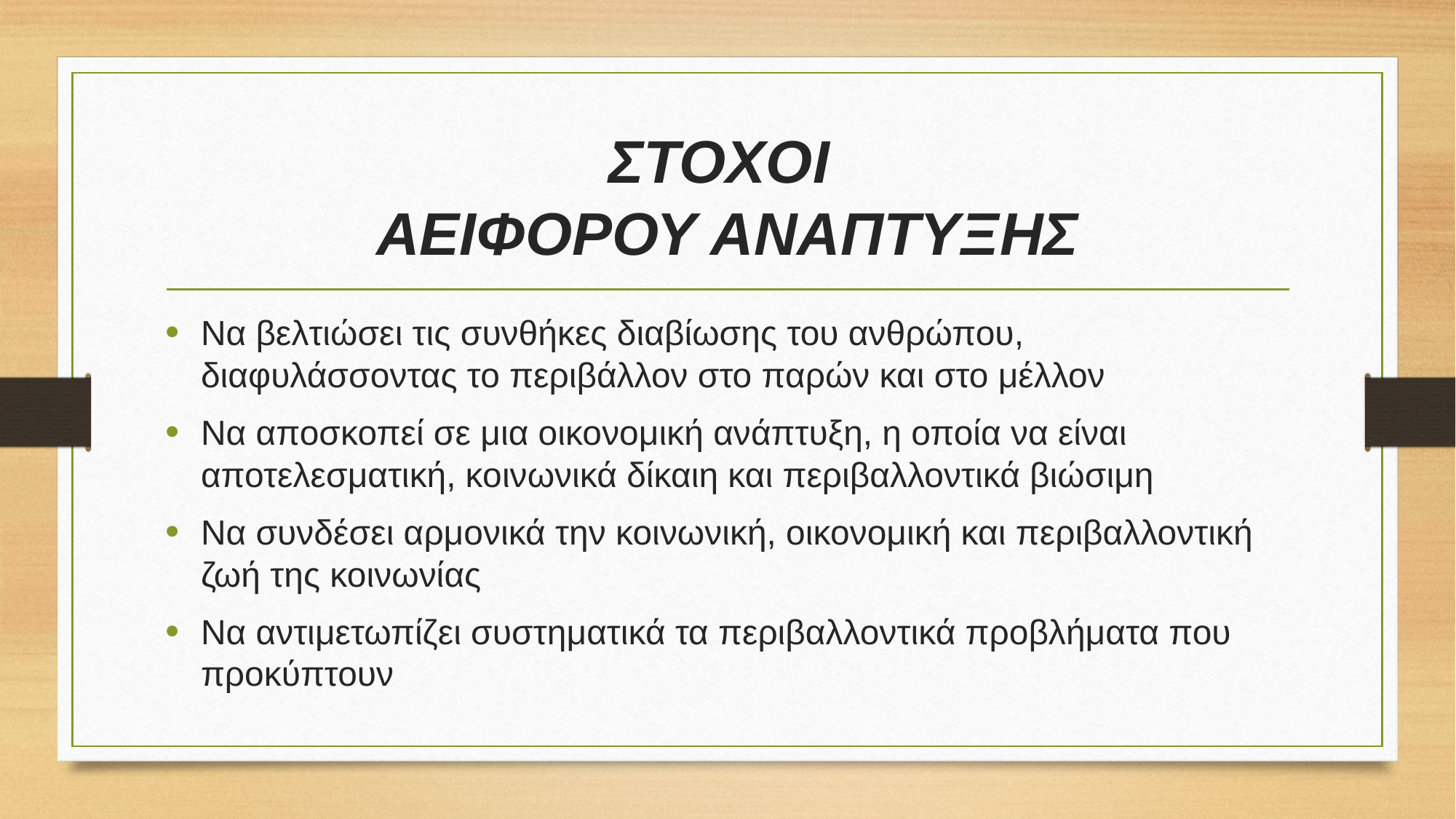

# ΣΤΟΧΟΙ ΑΕΙΦΟΡΟΥ ΑΝΑΠΤΥΞΗΣ
Να βελτιώσει τις συνθήκες διαβίωσης του ανθρώπου, διαφυλάσσοντας το περιβάλλον στο παρών και στο μέλλον
Να αποσκοπεί σε μια οικονομική ανάπτυξη, η οποία να είναι αποτελεσματική, κοινωνικά δίκαιη και περιβαλλοντικά βιώσιμη
Να συνδέσει αρμονικά την κοινωνική, οικονομική και περιβαλλοντική ζωή της κοινωνίας
Να αντιμετωπίζει συστηματικά τα περιβαλλοντικά προβλήματα που προκύπτουν